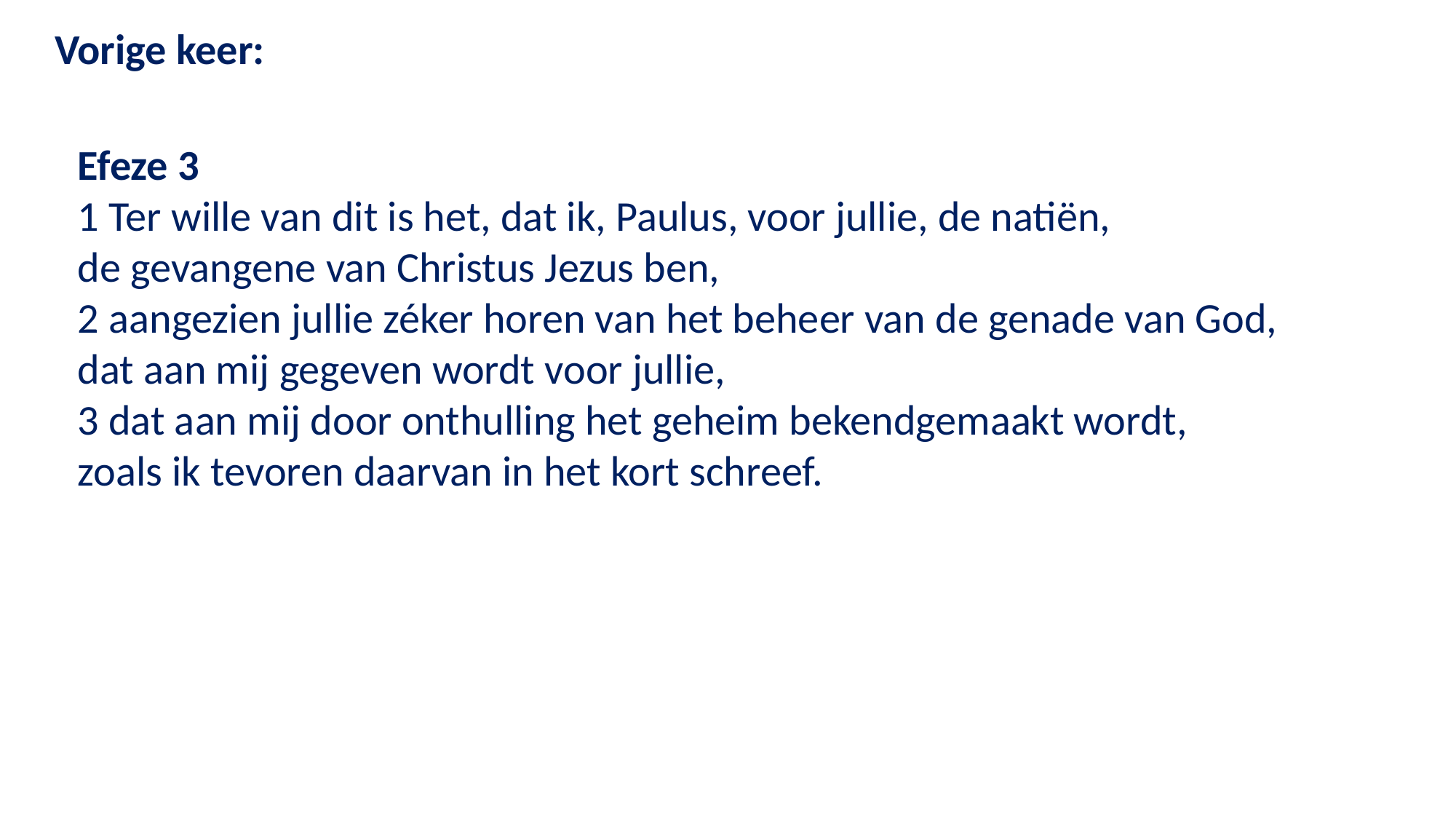

Vorige keer:
Efeze 3
1 Ter wille van dit is het, dat ik, Paulus, voor jullie, de natiën,
de gevangene van Christus Jezus ben,
2 aangezien jullie zéker horen van het beheer van de genade van God,
dat aan mij gegeven wordt voor jullie,
3 dat aan mij door onthulling het geheim bekendgemaakt wordt,
zoals ik tevoren daarvan in het kort schreef.